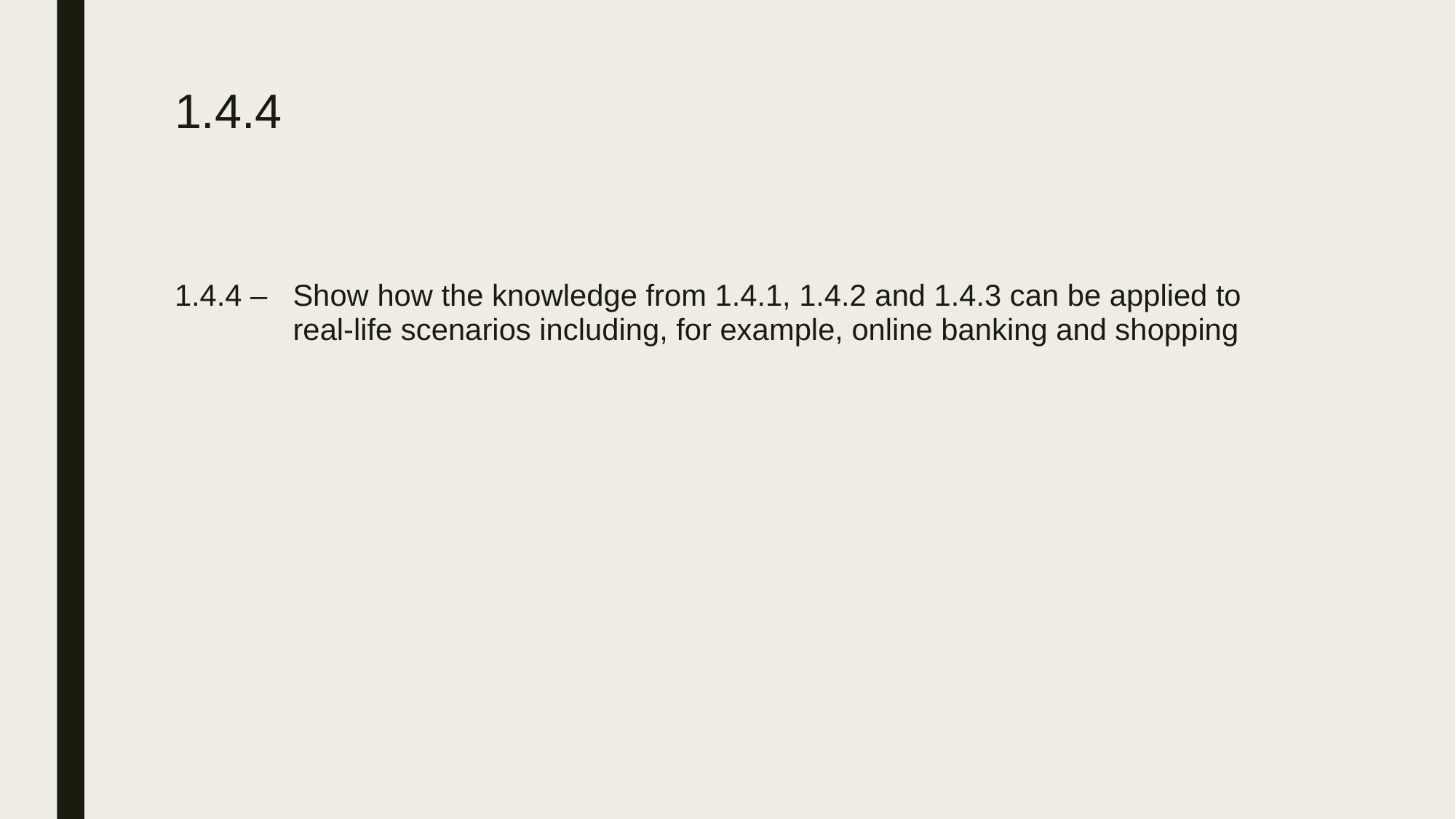

# 1.4.4
1.4.4 – 	Show how the knowledge from 1.4.1, 1.4.2 and 1.4.3 can be applied to real-life scenarios including, for example, online banking and shopping